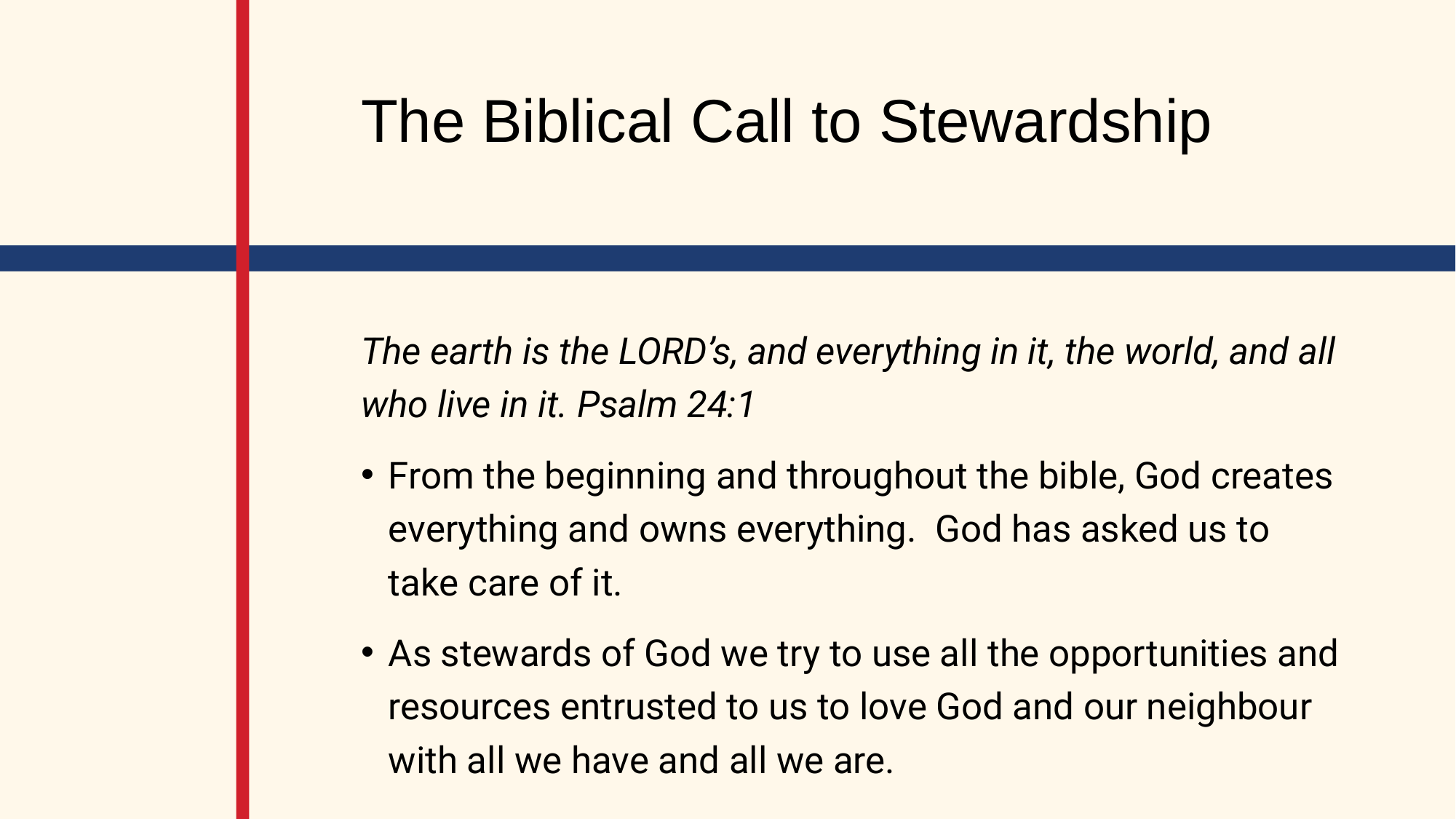

# The Biblical Call to Stewardship
The earth is the LORD’s, and everything in it, the world, and all who live in it. Psalm 24:1
From the beginning and throughout the bible, God creates everything and owns everything.  God has asked us to take care of it.
As stewards of God we try to use all the opportunities and resources entrusted to us to love God and our neighbour with all we have and all we are.